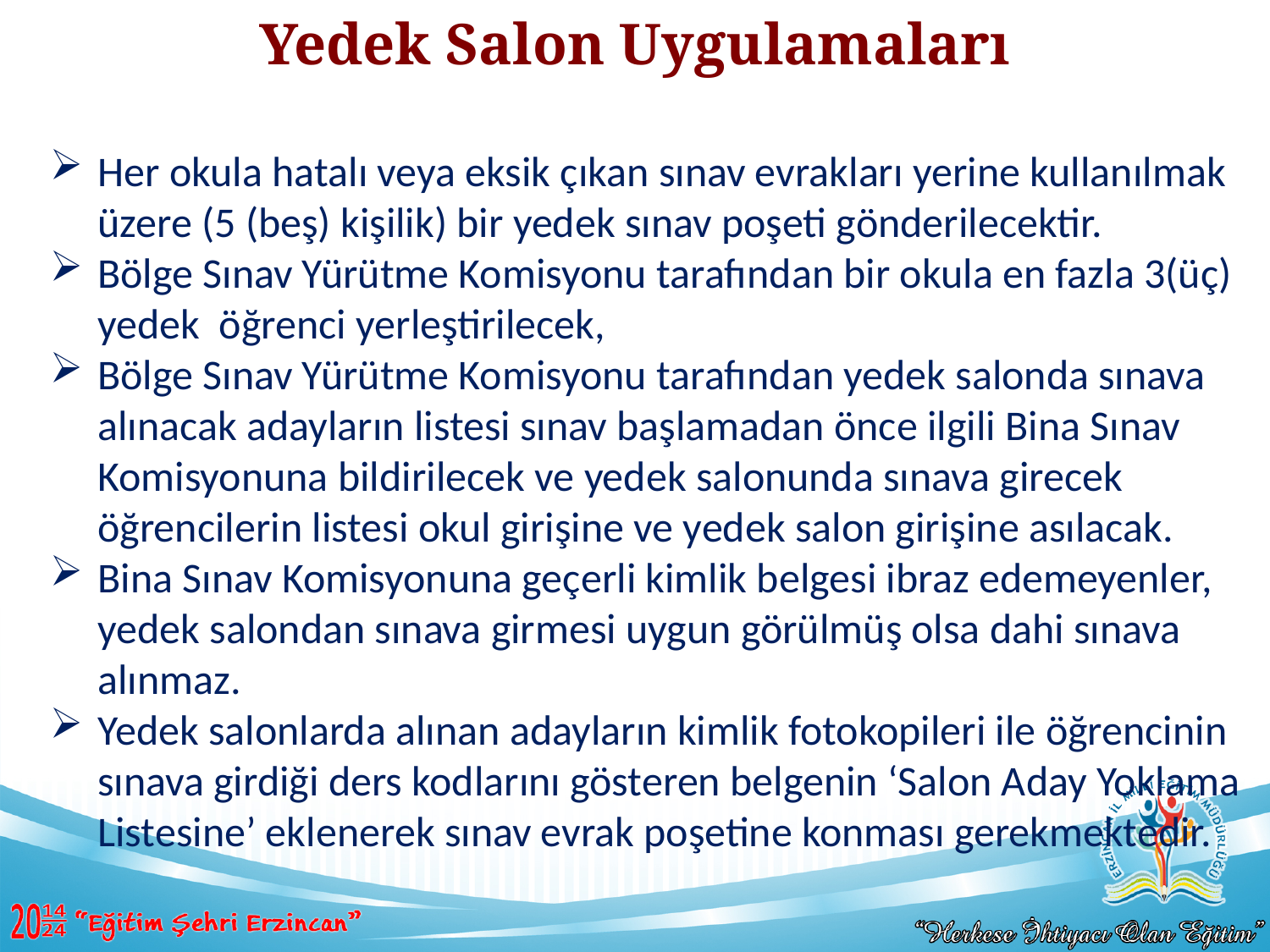

Yedek Salon Uygulamaları
Her okula hatalı veya eksik çıkan sınav evrakları yerine kullanılmak üzere (5 (beş) kişilik) bir yedek sınav poşeti gönderilecektir.
Bölge Sınav Yürütme Komisyonu tarafından bir okula en fazla 3(üç) yedek  öğrenci yerleştirilecek,
Bölge Sınav Yürütme Komisyonu tarafından yedek salonda sınava alınacak adayların listesi sınav başlamadan önce ilgili Bina Sınav Komisyonuna bildirilecek ve yedek salonunda sınava girecek öğrencilerin listesi okul girişine ve yedek salon girişine asılacak.
Bina Sınav Komisyonuna geçerli kimlik belgesi ibraz edemeyenler, yedek salondan sınava girmesi uygun görülmüş olsa dahi sınava alınmaz.
Yedek salonlarda alınan adayların kimlik fotokopileri ile öğrencinin sınava girdiği ders kodlarını gösteren belgenin ‘Salon Aday Yoklama Listesine’ eklenerek sınav evrak poşetine konması gerekmektedir.